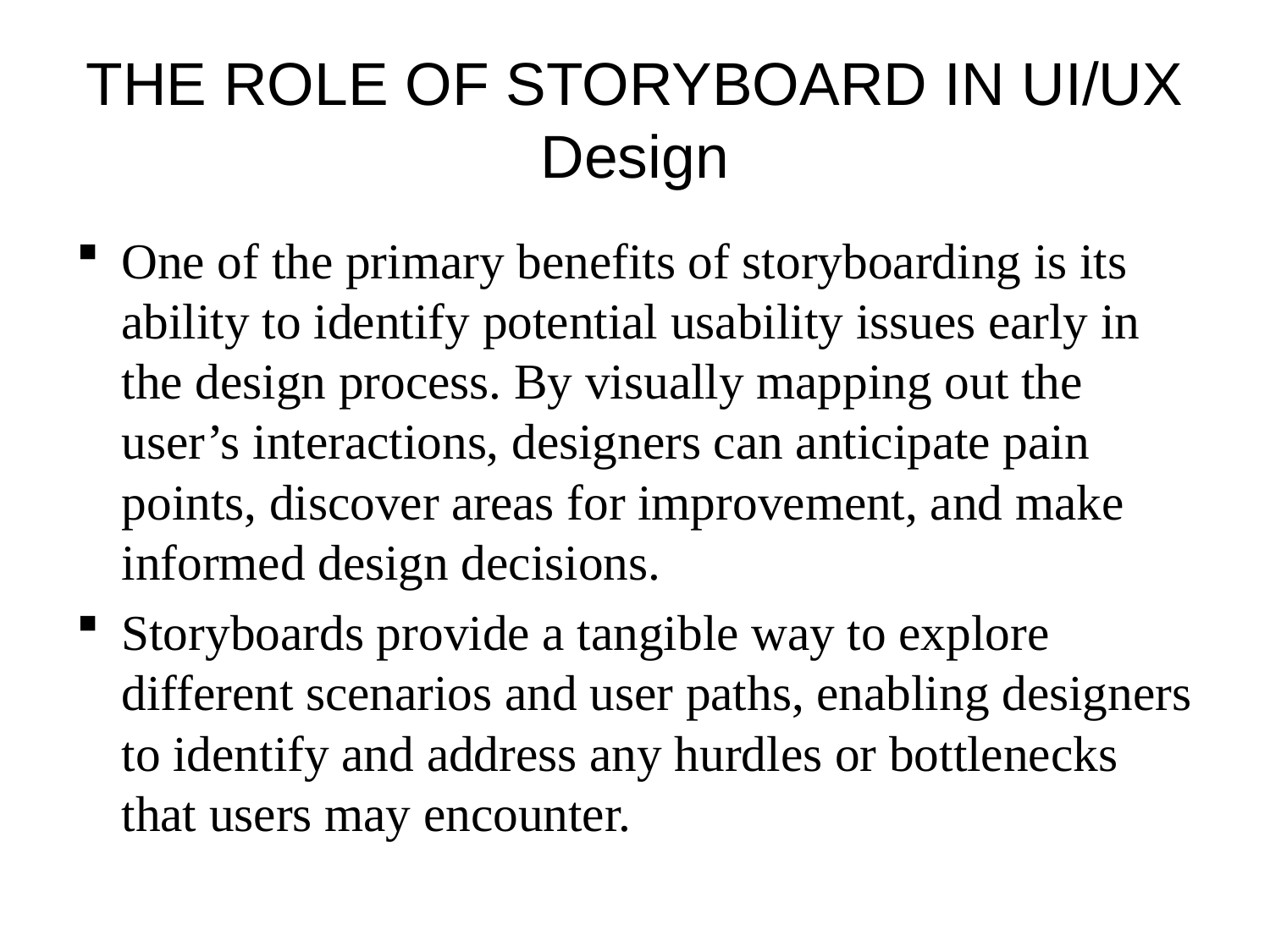

# THE ROLE OF STORYBOARD IN UI/UX Design
One of the primary benefits of storyboarding is its ability to identify potential usability issues early in the design process. By visually mapping out the user’s interactions, designers can anticipate pain points, discover areas for improvement, and make informed design decisions.
Storyboards provide a tangible way to explore different scenarios and user paths, enabling designers to identify and address any hurdles or bottlenecks that users may encounter.